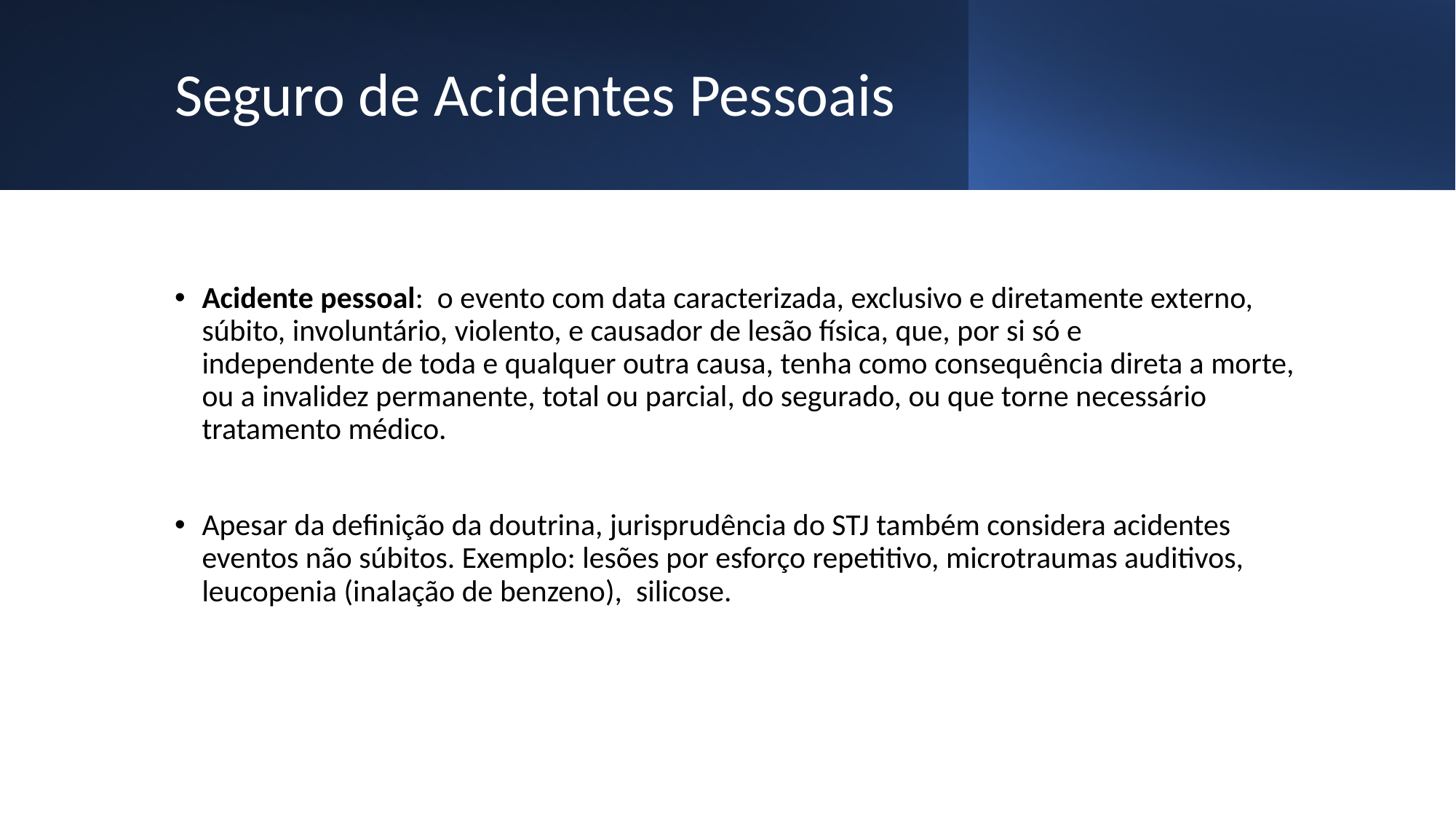

# Seguro de Acidentes Pessoais
Acidente pessoal:  o evento com data caracterizada, exclusivo e diretamente externo, súbito, involuntário, violento, e causador de lesão física, que, por si só e independente de toda e qualquer outra causa, tenha como consequência direta a morte, ou a invalidez permanente, total ou parcial, do segurado, ou que torne necessário tratamento médico.

Apesar da definição da doutrina, jurisprudência do STJ também considera acidentes eventos não súbitos. Exemplo: lesões por esforço repetitivo, microtraumas auditivos, leucopenia (inalação de benzeno),  silicose.